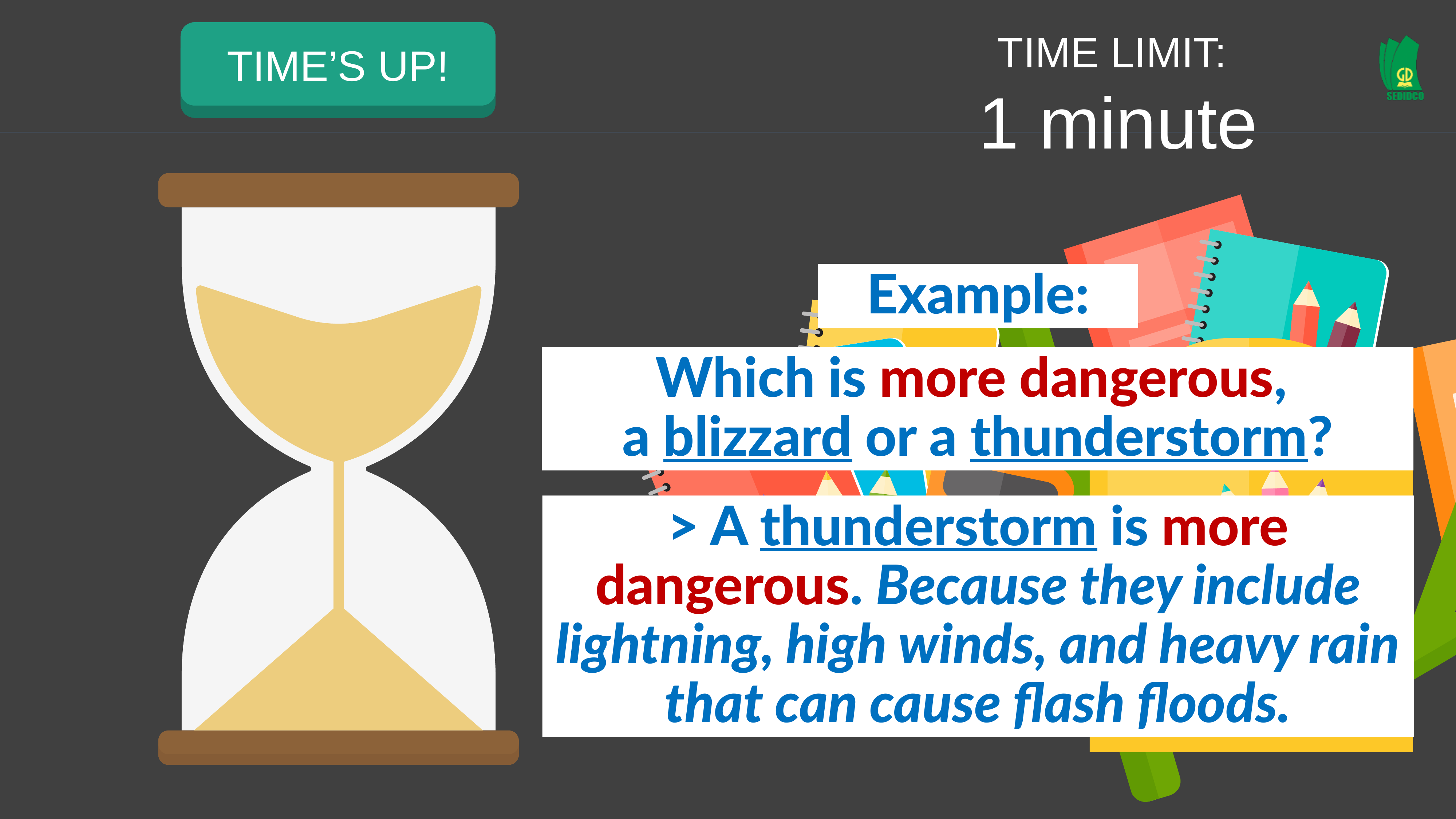

START TIMER

TIME’S UP!

TIME LIMIT:
1 minute

Example:

Which is more dangerous,
a blizzard or a thunderstorm?

> A thunderstorm is more dangerous. Because they include lightning, high winds, and heavy rain that can cause flash floods.